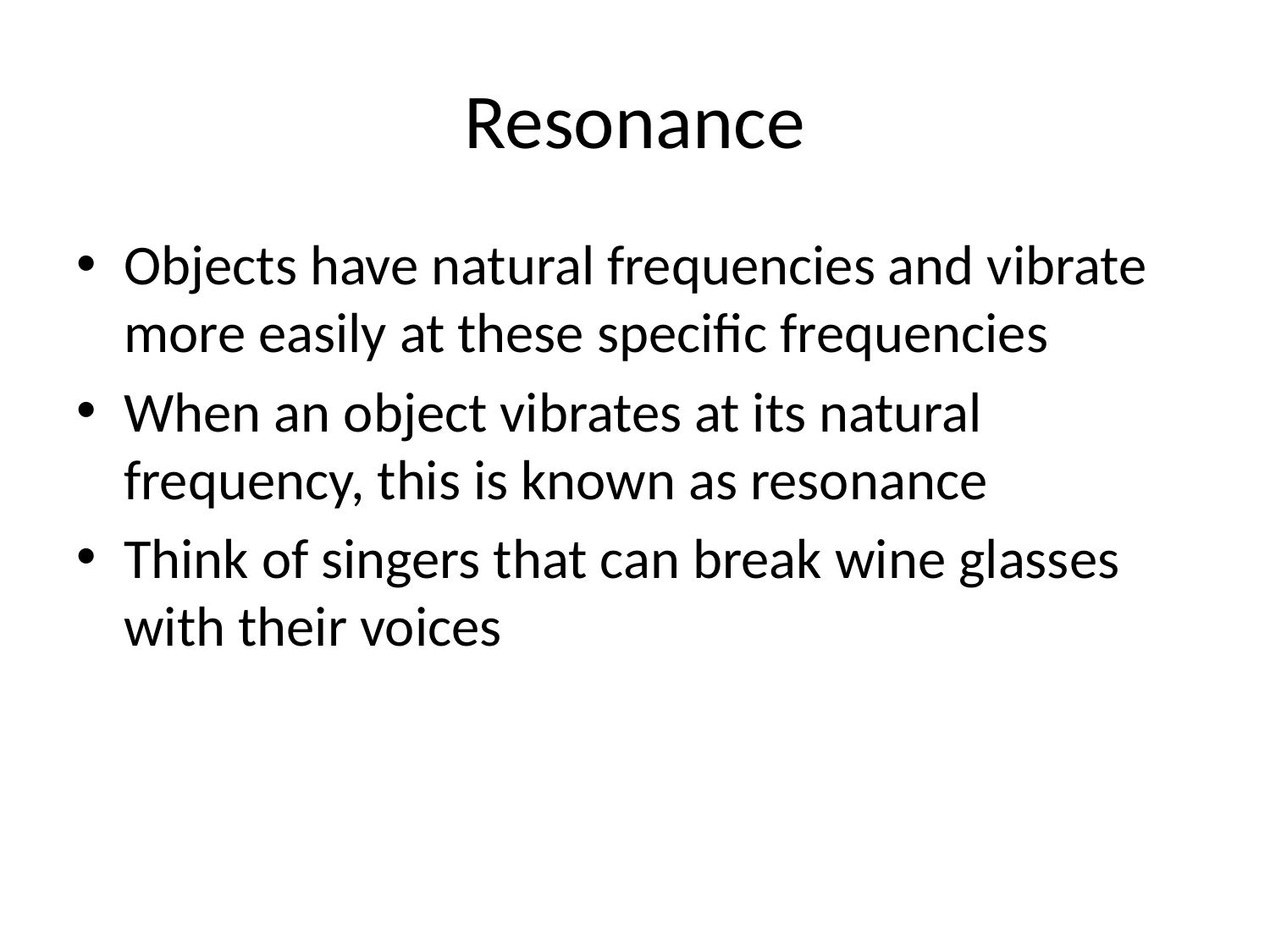

# Resonance
Objects have natural frequencies and vibrate more easily at these specific frequencies
When an object vibrates at its natural frequency, this is known as resonance
Think of singers that can break wine glasses with their voices